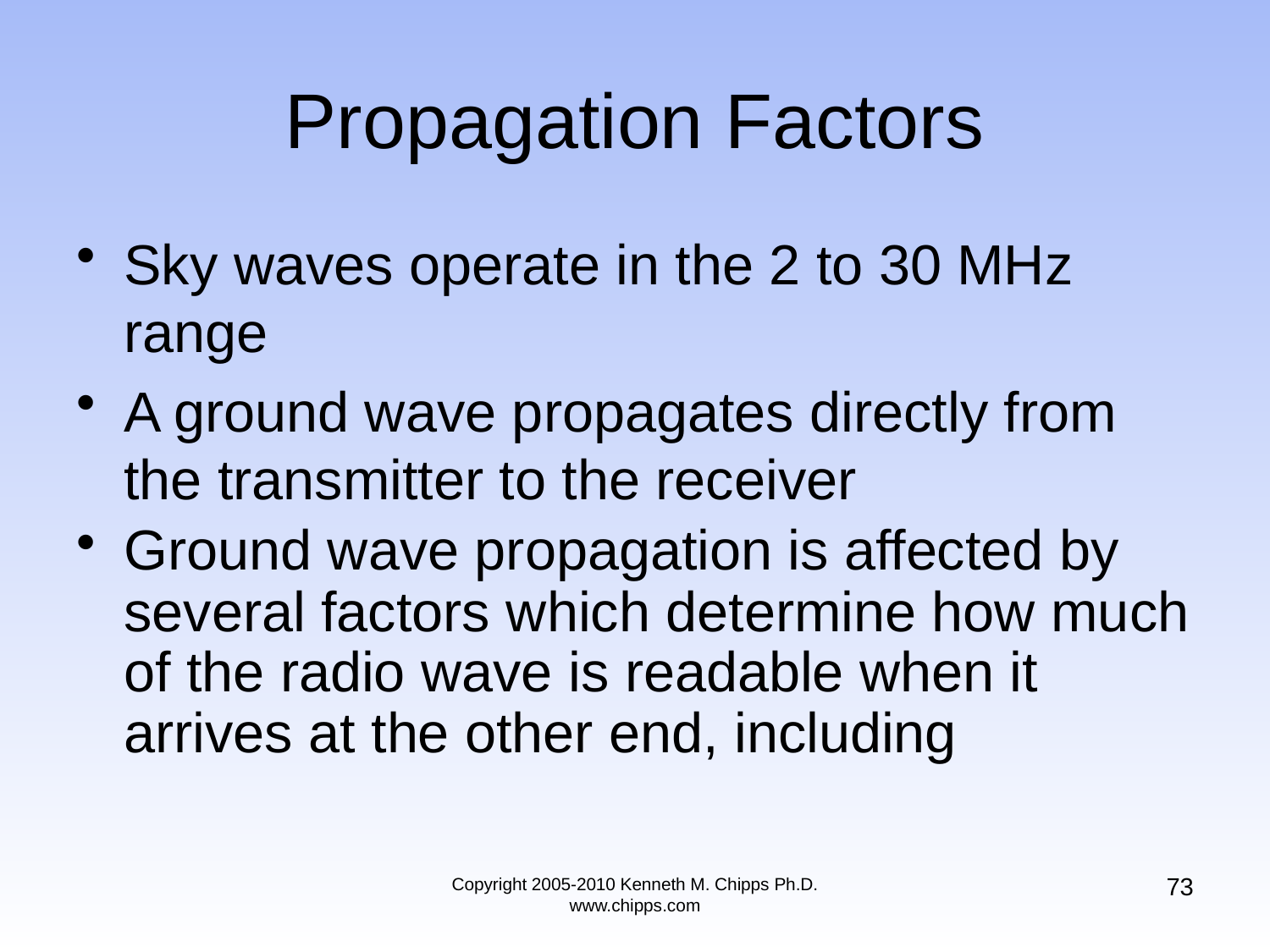

# Propagation Factors
Sky waves operate in the 2 to 30 MHz range
A ground wave propagates directly from the transmitter to the receiver
Ground wave propagation is affected by several factors which determine how much of the radio wave is readable when it arrives at the other end, including
73
Copyright 2005-2010 Kenneth M. Chipps Ph.D. www.chipps.com